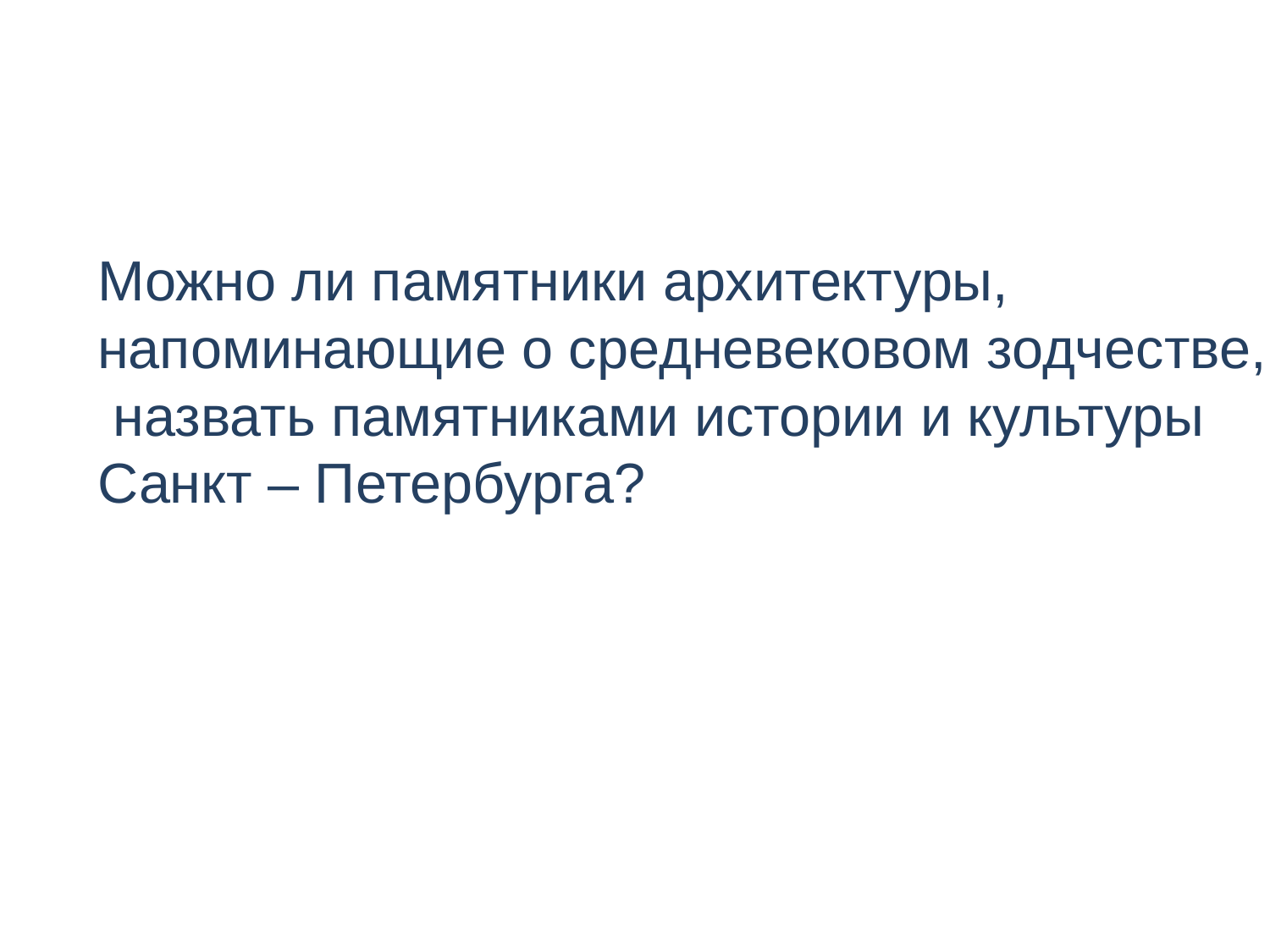

Можно ли памятники архитектуры,
напоминающие о средневековом зодчестве,
 назвать памятниками истории и культуры
Санкт – Петербурга?